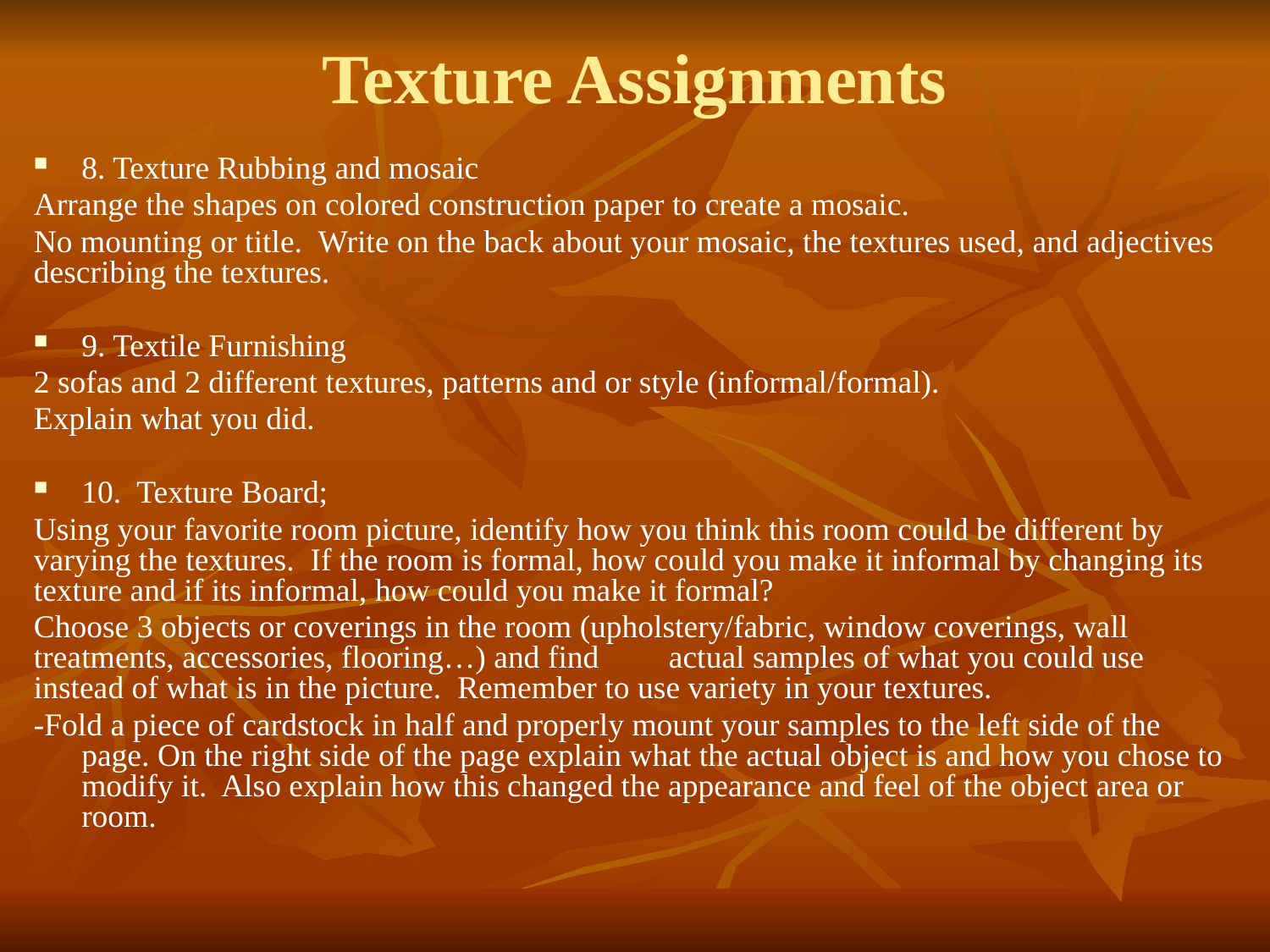

# Texture Assignments
8. Texture Rubbing and mosaic
Arrange the shapes on colored construction paper to create a mosaic.
No mounting or title.  Write on the back about your mosaic, the textures used, and adjectives describing the textures.

9. Textile Furnishing
2 sofas and 2 different textures, patterns and or style (informal/formal).
Explain what you did.

10.  Texture Board;
Using your favorite room picture, identify how you think this room could be different by varying the textures.  If the room is formal, how could you make it informal by changing its texture and if its informal, how could you make it formal?
Choose 3 objects or coverings in the room (upholstery/fabric, window coverings, wall treatments, accessories, flooring…) and find	actual samples of what you could use instead of what is in the picture.  Remember to use variety in your textures.
-Fold a piece of cardstock in half and properly mount your samples to the left side of the page. On the right side of the page explain what the actual object is and how you chose to modify it.  Also explain how this changed the appearance and feel of the object area or room.